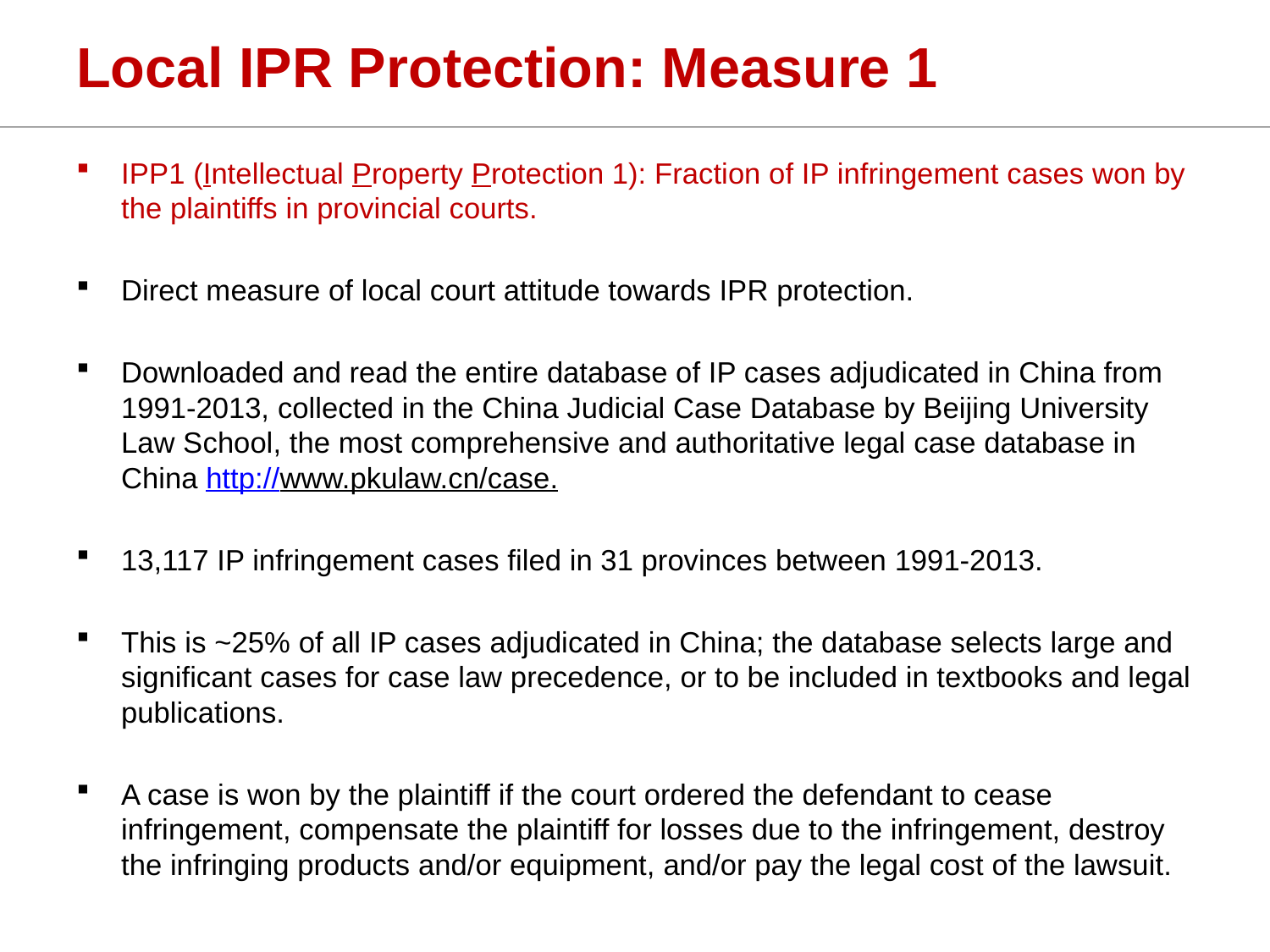

# Local IPR Protection: Measure 1
IPP1 (Intellectual Property Protection 1): Fraction of IP infringement cases won by the plaintiffs in provincial courts.

Direct measure of local court attitude towards IPR protection.

Downloaded and read the entire database of IP cases adjudicated in China from 1991-2013, collected in the China Judicial Case Database by Beijing University Law School, the most comprehensive and authoritative legal case database in China http://www.pkulaw.cn/case.

13,117 IP infringement cases filed in 31 provinces between 1991-2013.

This is ~25% of all IP cases adjudicated in China; the database selects large and significant cases for case law precedence, or to be included in textbooks and legal publications.

A case is won by the plaintiff if the court ordered the defendant to cease infringement, compensate the plaintiff for losses due to the infringement, destroy the infringing products and/or equipment, and/or pay the legal cost of the lawsuit.